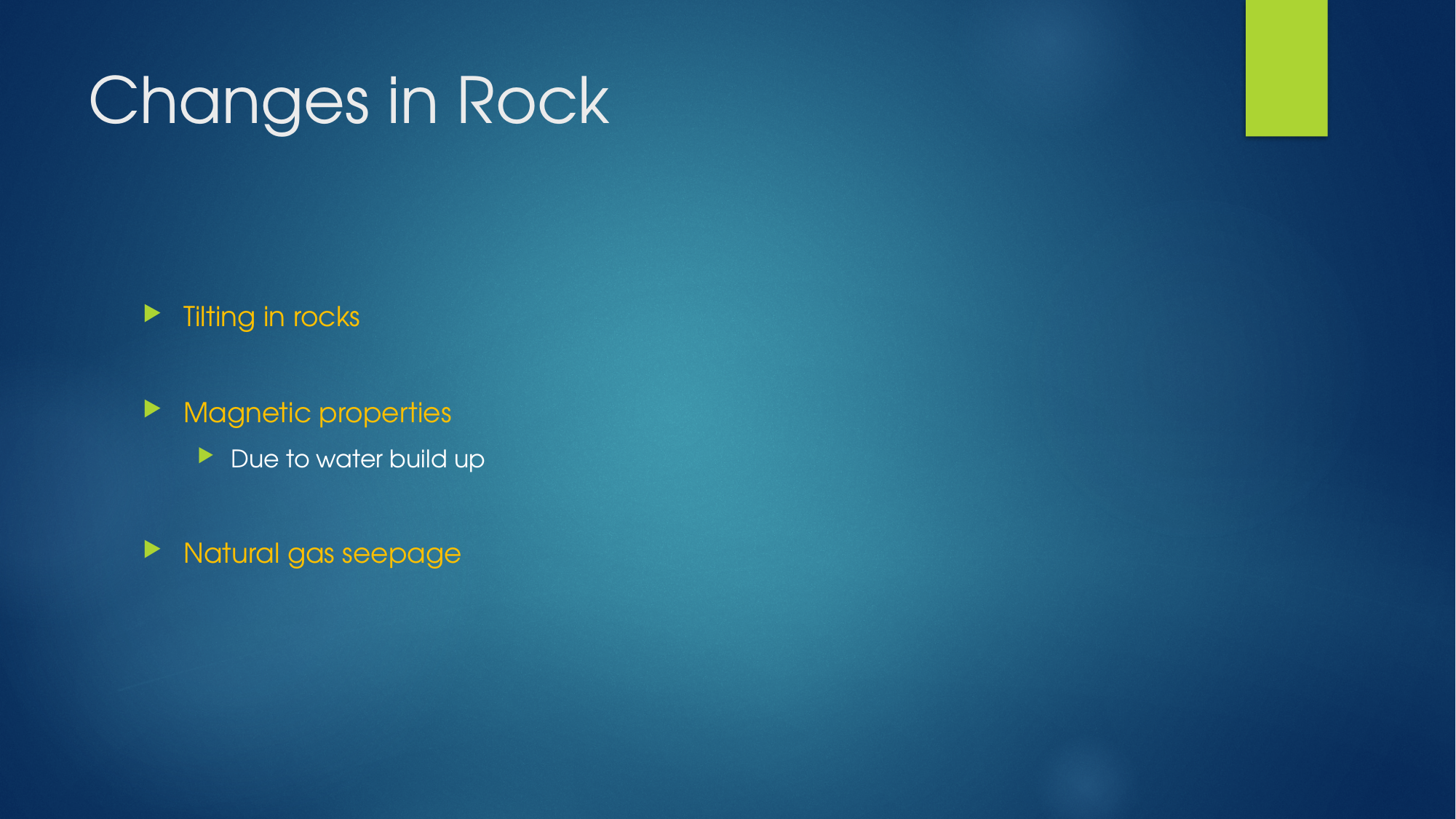

# Changes in Rock

Tilting in rocks

Magnetic properties
Due to water build up

Natural gas seepage